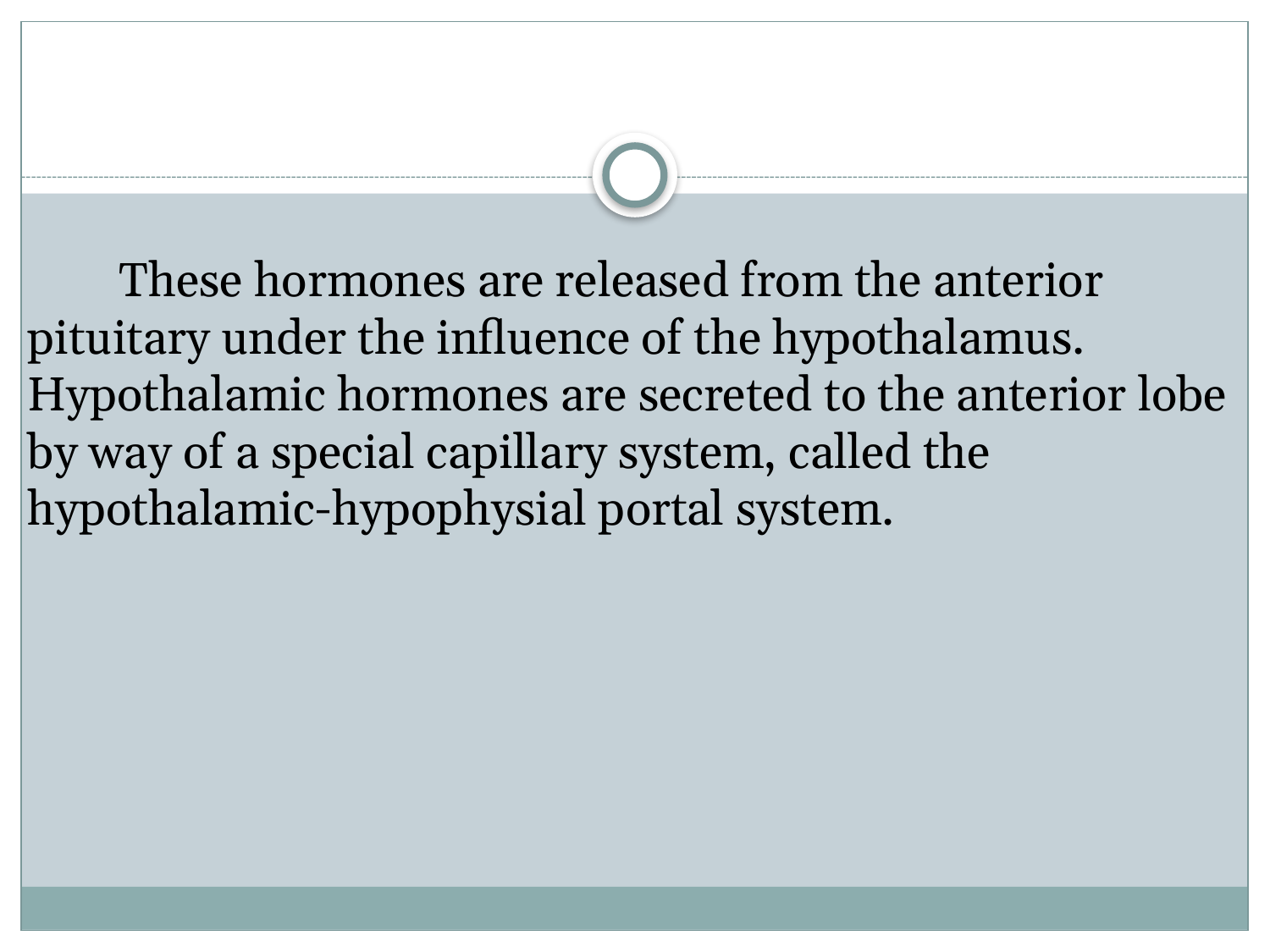

These hormones are released from the anterior pituitary under the influence of the hypothalamus. Hypothalamic hormones are secreted to the anterior lobe by way of a special capillary system, called the hypothalamic-hypophysial portal system.